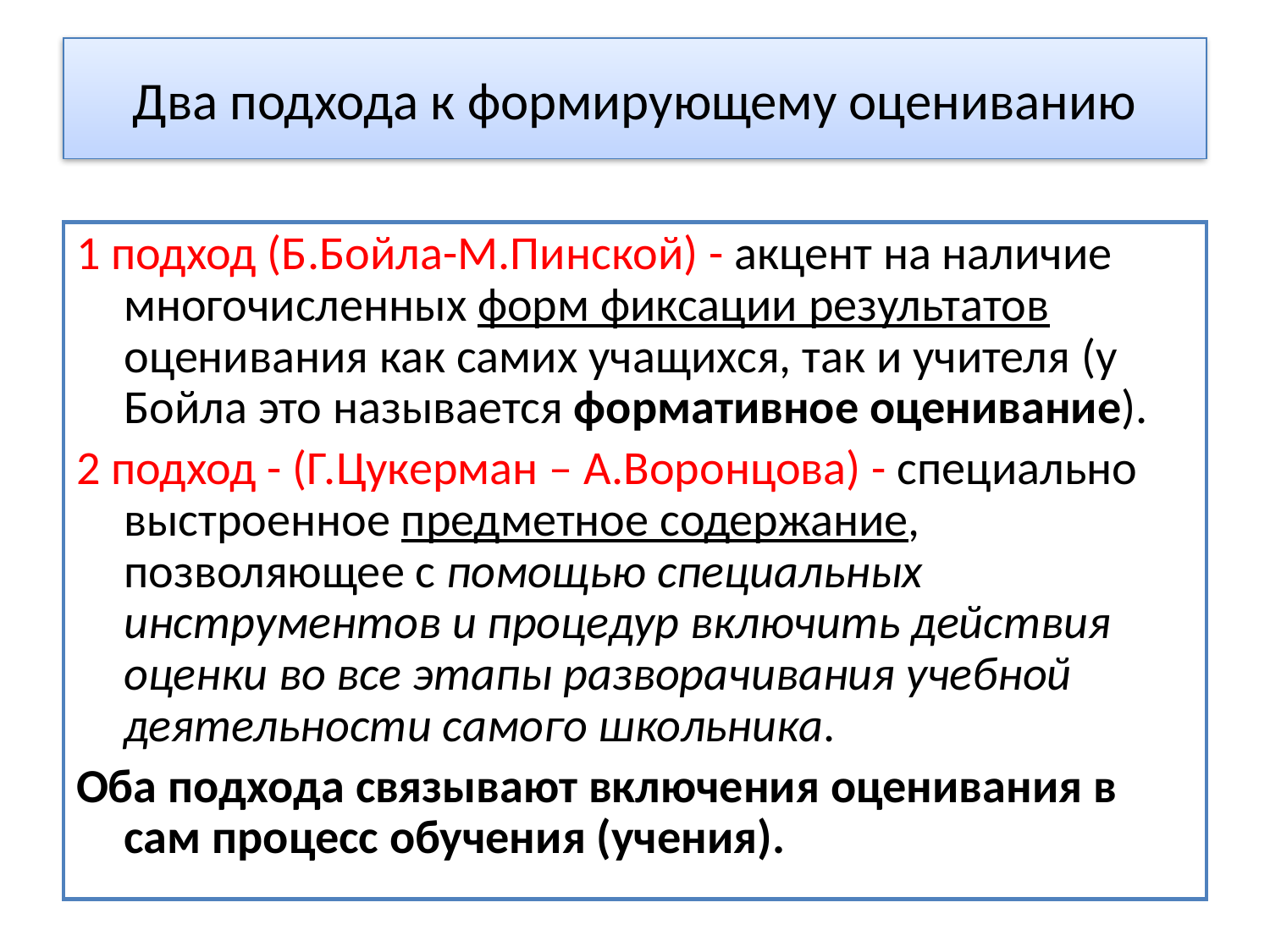

# Два подхода к формирующему оцениванию
1 подход (Б.Бойла-М.Пинской) - акцент на наличие многочисленных форм фиксации результатов оценивания как самих учащихся, так и учителя (у Бойла это называется формативное оценивание).
2 подход - (Г.Цукерман – А.Воронцова) - специально выстроенное предметное содержание, позволяющее с помощью специальных инструментов и процедур включить действия оценки во все этапы разворачивания учебной деятельности самого школьника.
Оба подхода связывают включения оценивания в сам процесс обучения (учения).